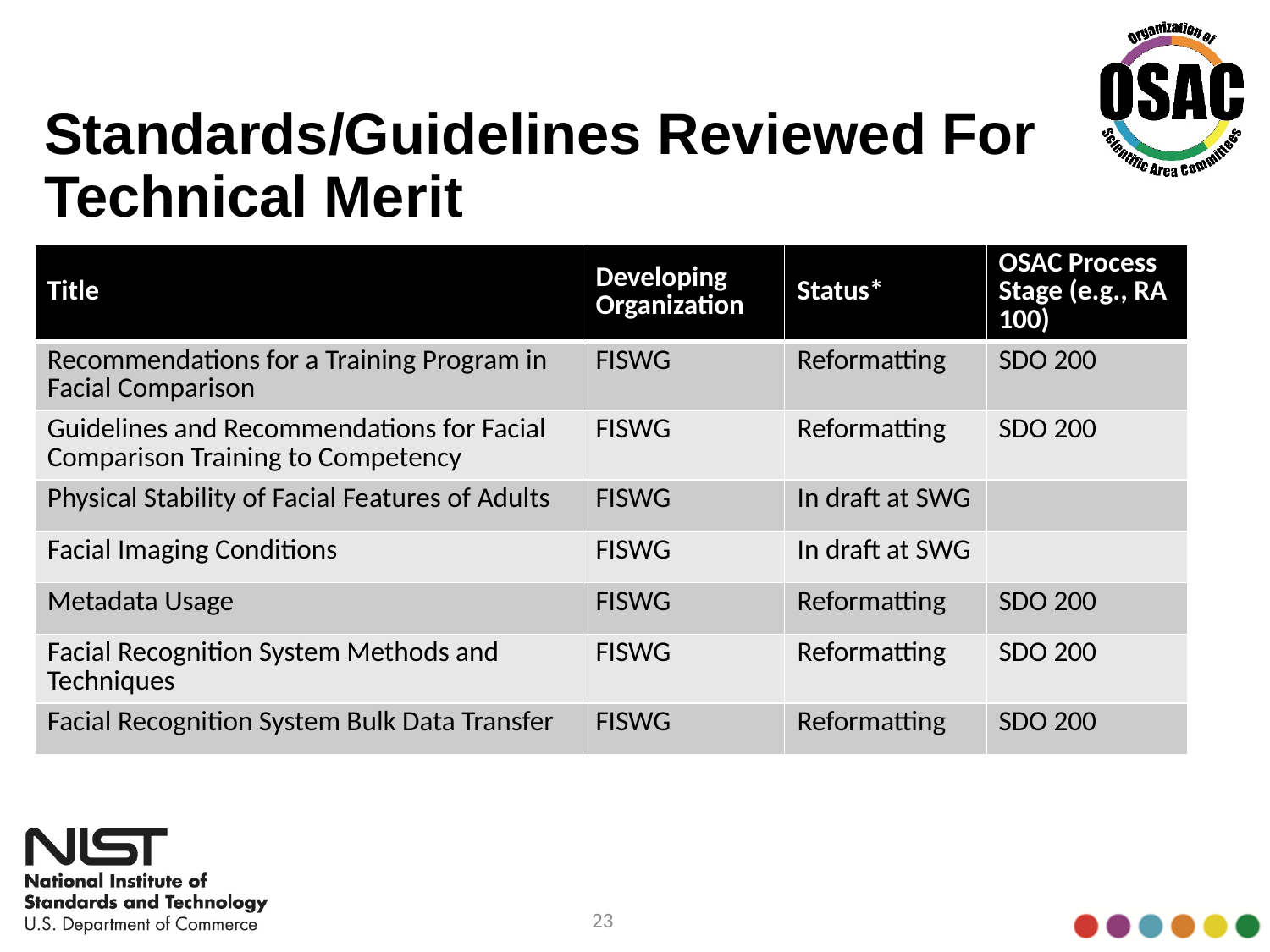

# Standards/Guidelines Reviewed For Technical Merit
| Title | Developing Organization | Status\* | OSAC Process Stage (e.g., RA 100) |
| --- | --- | --- | --- |
| Recommendations for a Training Program in Facial Comparison | FISWG | Reformatting | SDO 200 |
| Guidelines and Recommendations for Facial Comparison Training to Competency | FISWG | Reformatting | SDO 200 |
| Physical Stability of Facial Features of Adults | FISWG | In draft at SWG |  |
| Facial Imaging Conditions | FISWG | In draft at SWG |  |
| Metadata Usage | FISWG | Reformatting | SDO 200 |
| Facial Recognition System Methods and Techniques | FISWG | Reformatting | SDO 200 |
| Facial Recognition System Bulk Data Transfer | FISWG | Reformatting | SDO 200 |
23